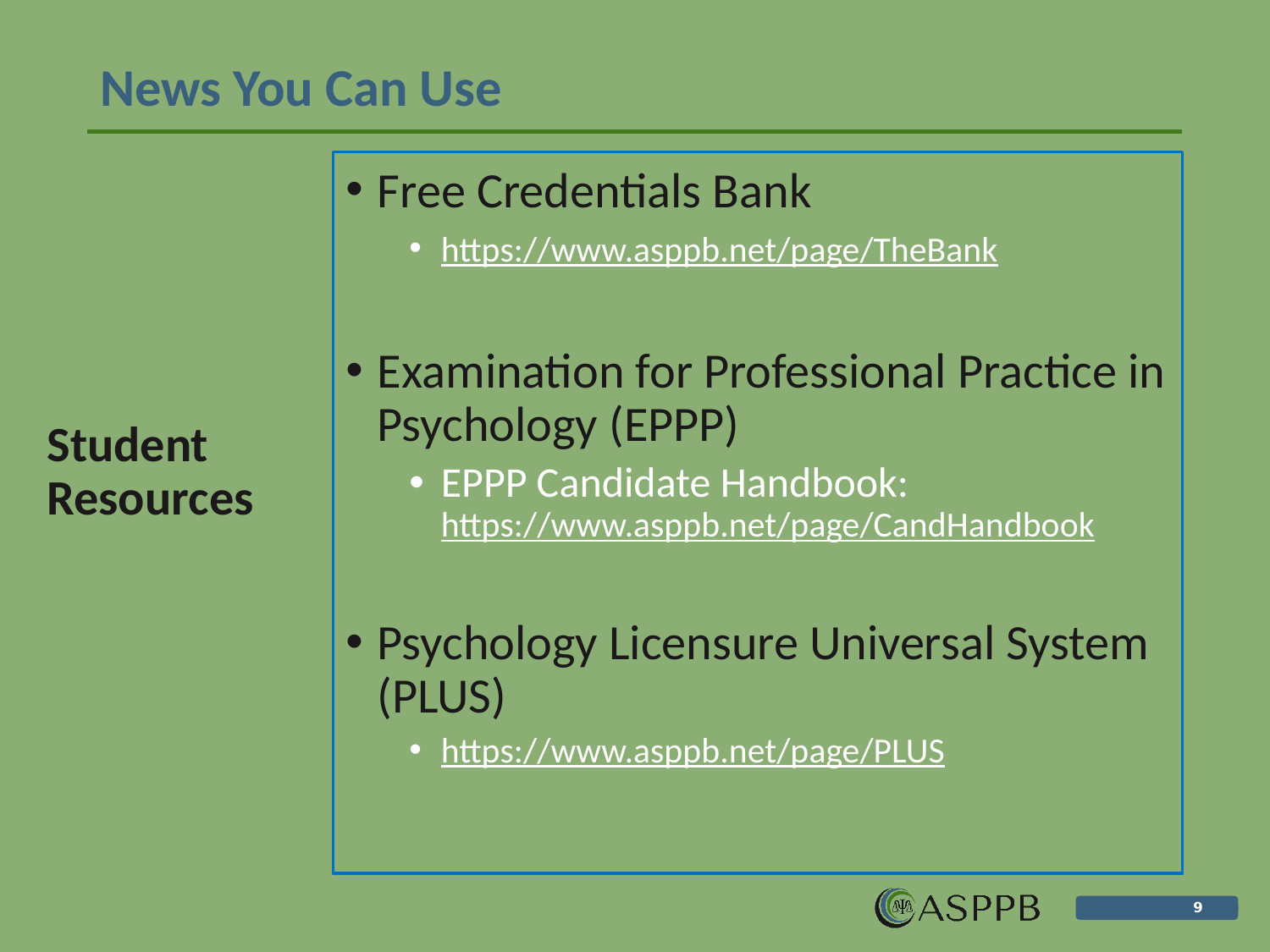

# News You Can Use

Student
Resources
Free Credentials Bank
https://www.asppb.net/page/TheBank

Examination for Professional Practice in Psychology (EPPP)
EPPP Candidate Handbook: https://www.asppb.net/page/CandHandbook

Psychology Licensure Universal System (PLUS)
https://www.asppb.net/page/PLUS